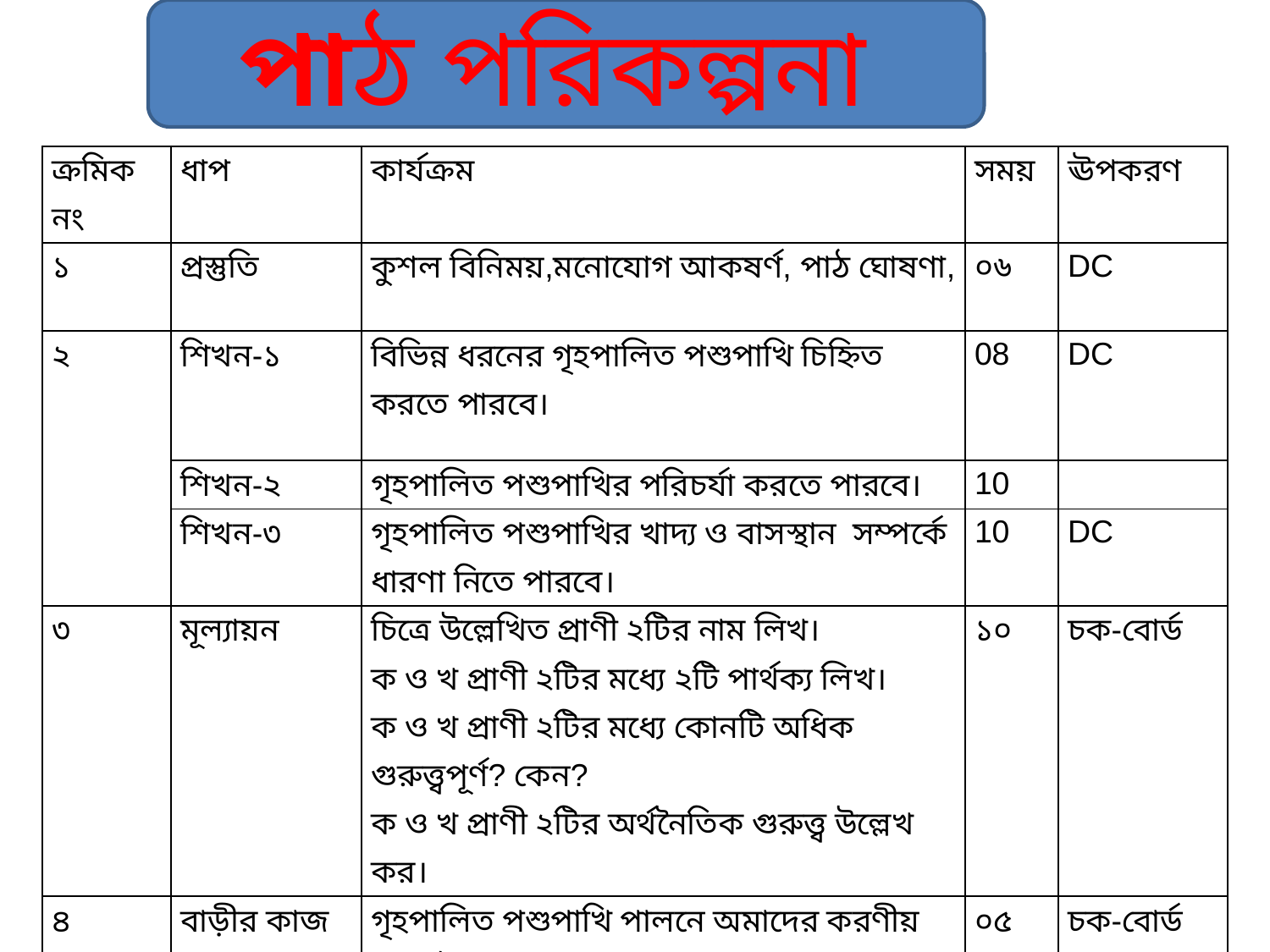

পাঠ পরিকল্পনা
| ক্রমিক নং | ধাপ | কার্যক্রম | সময় | ঊপকরণ |
| --- | --- | --- | --- | --- |
| ১ | প্রস্তুতি | কুশল বিনিময়,মনোযোগ আকষর্ণ, পাঠ ঘোষণা, | ০৬ | DC |
| ২ | শিখন-১ | বিভিন্ন ধরনের গৃহপালিত পশুপাখি চিহ্নিত করতে পারবে। | 08 | DC |
|  |  |  |  |  |
|  | শিখন-২ | গৃহপালিত পশুপাখির পরিচর্যা করতে পারবে। | 10 |  |
|  | শিখন-৩ | গৃহপালিত পশুপাখির খাদ্য ও বাসস্থান সম্পর্কে ধারণা নিতে পারবে। | 10 | DC |
| ৩ | মূল্যায়ন | চিত্রে উল্লেখিত প্রাণী ২টির নাম লিখ। ক ও খ প্রাণী ২টির মধ্যে ২টি পার্থক্য লিখ। ক ও খ প্রাণী ২টির মধ্যে কোনটি অধিক গুরুত্ত্বপূর্ণ? কেন? ক ও খ প্রাণী ২টির অর্থনৈতিক গুরুত্ত্ব উল্লেখ কর। | ১০ | চক-বোর্ড |
| ৪ | বাড়ীর কাজ | গৃহপালিত পশুপাখি পালনে অমাদের করণীয় সমূহ উল্লেখ কর। | ০৫ | চক-বোর্ড |
| ৫ | সমাপ্তি | ধন্যবাদ | ০১ | DC |